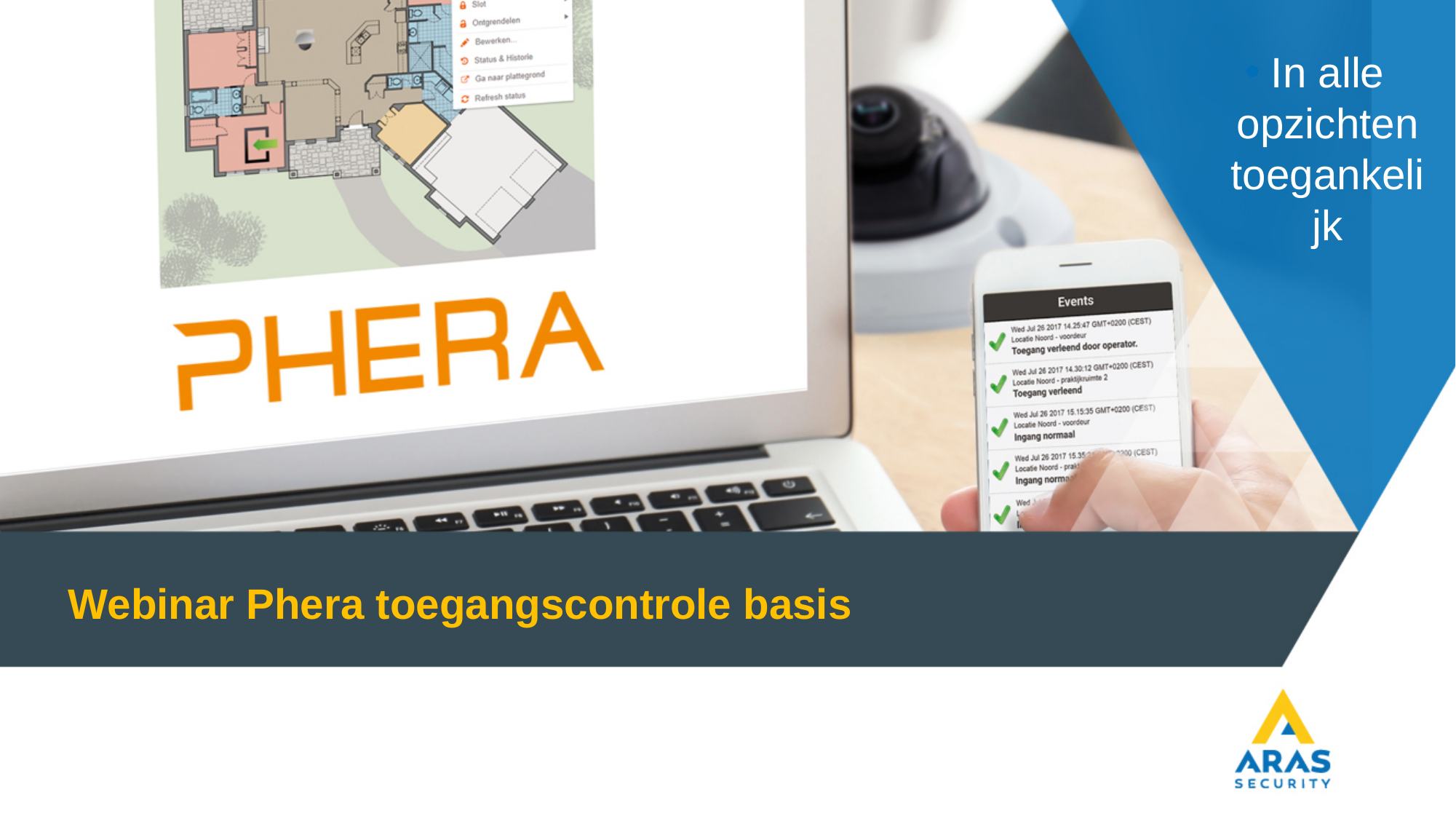

In alle opzichten toegankelijk
# Webinar Phera toegangscontrole basis